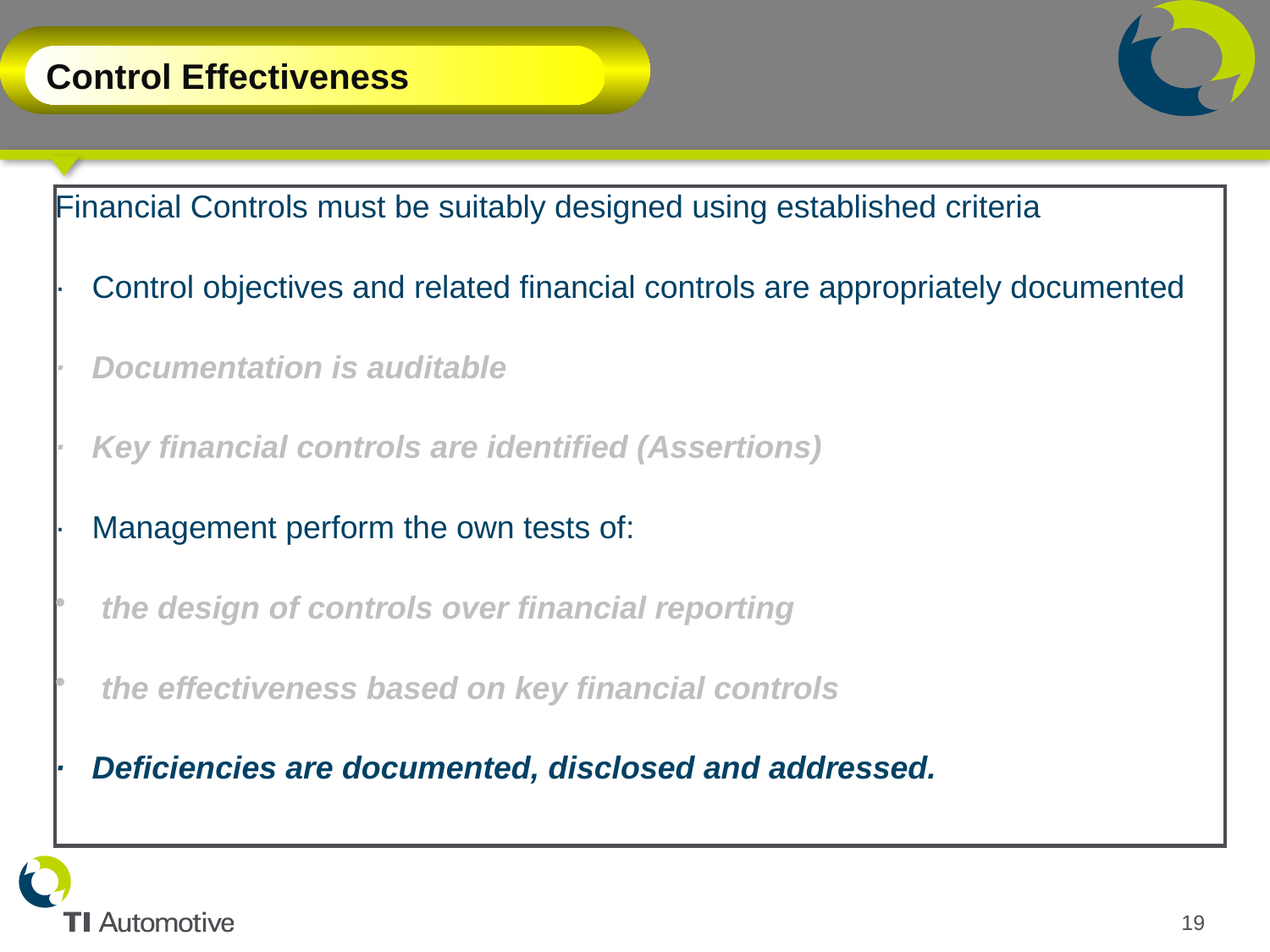

# Control Effectiveness

Control Effectiveness
Financial Controls must be suitably designed using established criteria
·   Control objectives and related financial controls are appropriately documented
·   Documentation is auditable
·   Key financial controls are identified (Assertions)
·   Management perform the own tests of:
 the design of controls over financial reporting
 the effectiveness based on key financial controls
·   Deficiencies are documented, disclosed and addressed.

19